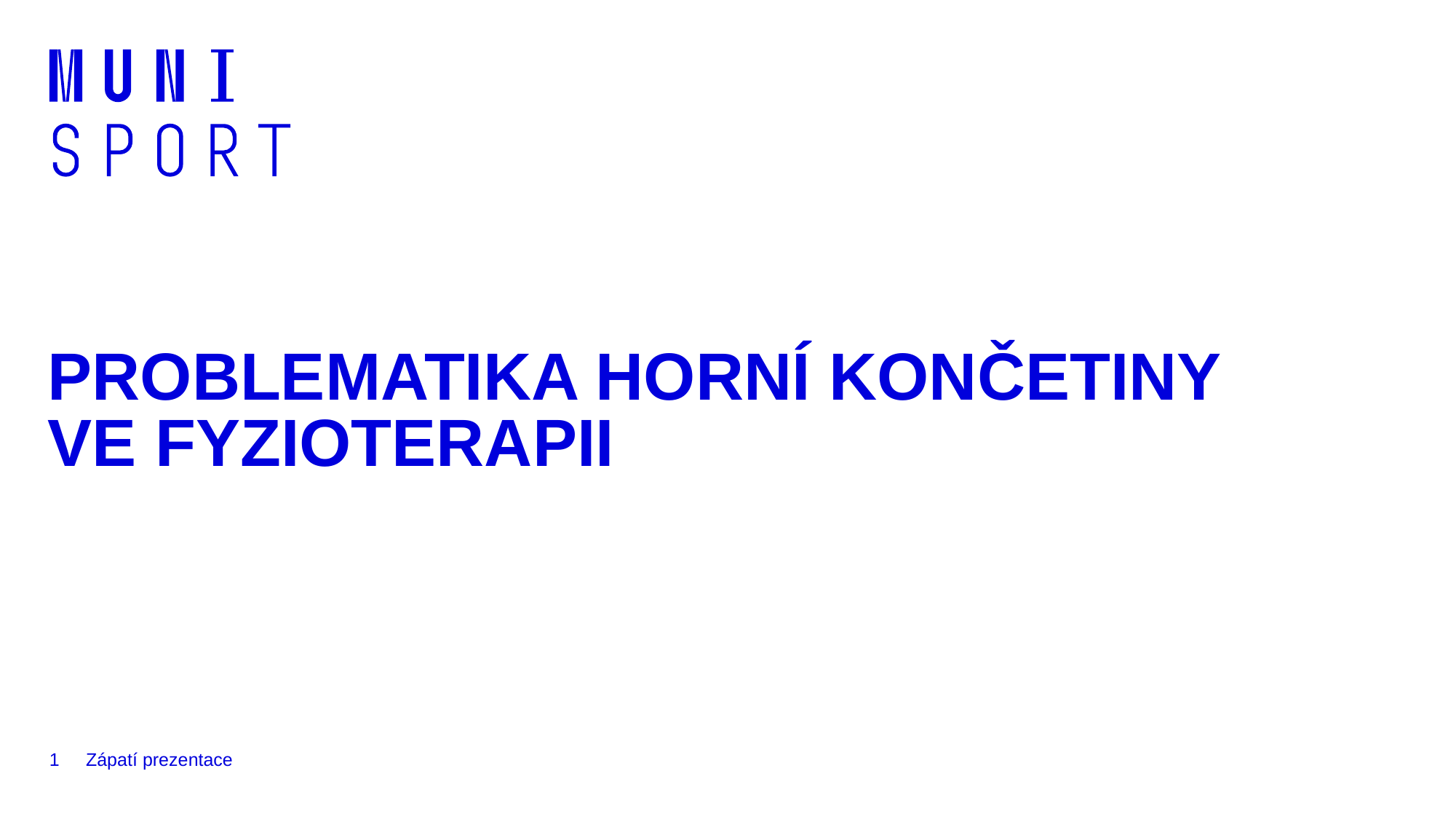

# PROBLEMATIKA HORNÍ KONČETINY VE FYZIOTERAPII

1
Zápatí prezentace